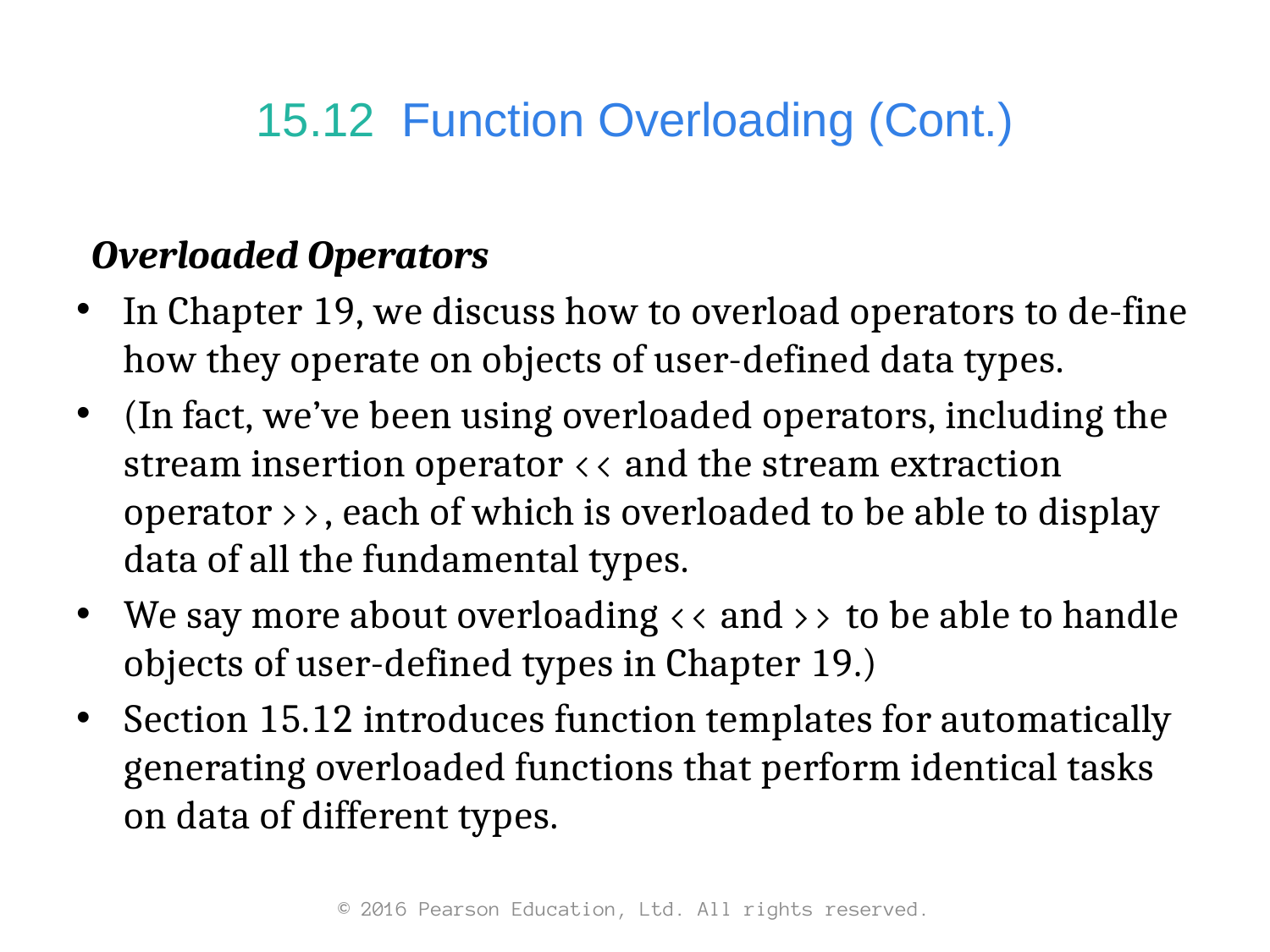

# 15.12  Function Overloading (Cont.)
Overloaded Operators
In Chapter 19, we discuss how to overload operators to de-fine how they operate on objects of user-defined data types.
(In fact, we’ve been using overloaded operators, including the stream insertion operator << and the stream extraction operator >>, each of which is overloaded to be able to display data of all the fundamental types.
We say more about overloading << and >> to be able to handle objects of user-defined types in Chapter 19.)
Section 15.12 introduces function templates for automatically generating overloaded functions that perform identical tasks on data of different types.
© 2016 Pearson Education, Ltd. All rights reserved.